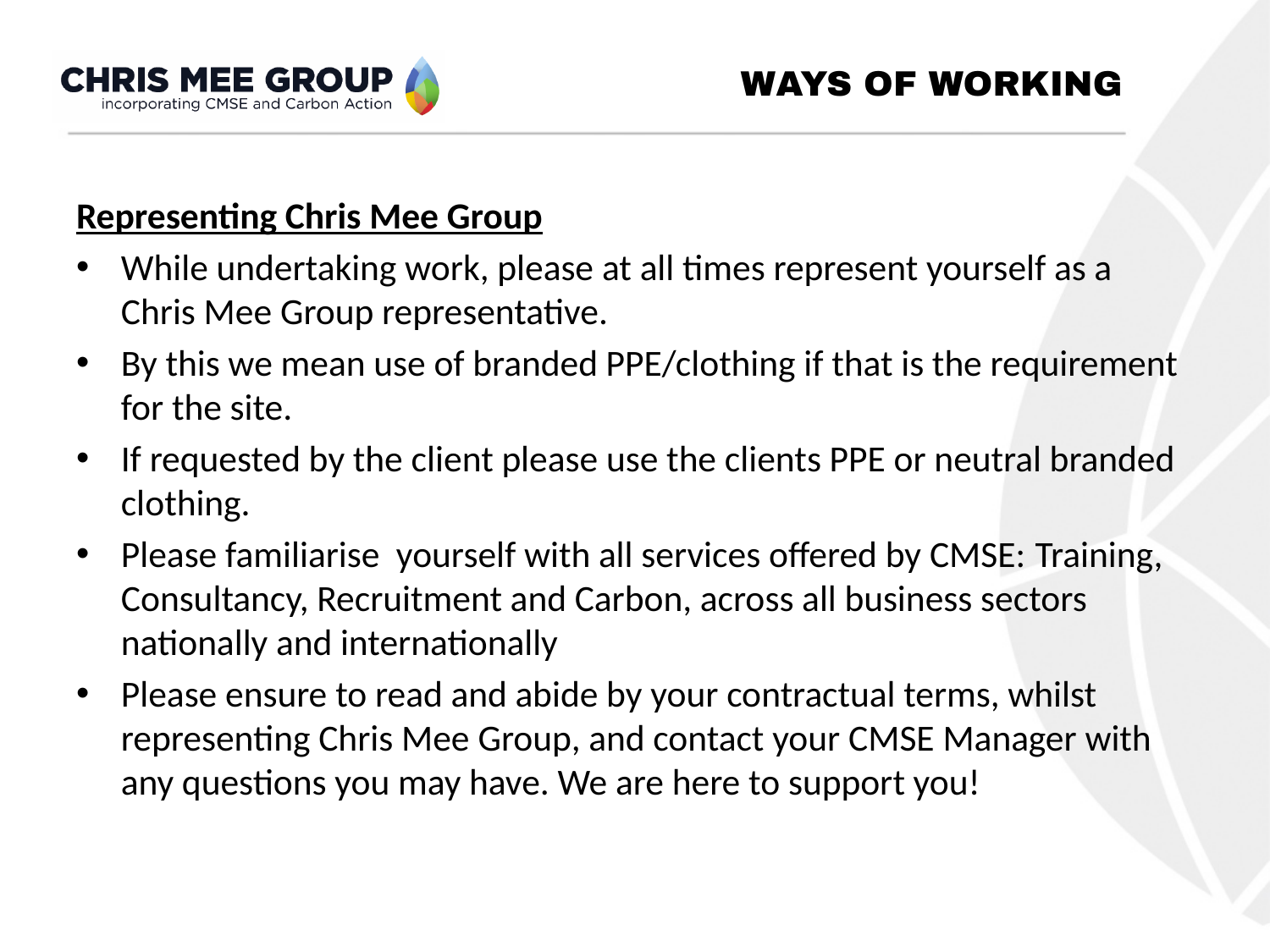

# WAYS OF WORKING
Representing Chris Mee Group
While undertaking work, please at all times represent yourself as a Chris Mee Group representative.
By this we mean use of branded PPE/clothing if that is the requirement for the site.
If requested by the client please use the clients PPE or neutral branded clothing.
Please familiarise  yourself with all services offered by CMSE: Training, Consultancy, Recruitment and Carbon, across all business sectors nationally and internationally
Please ensure to read and abide by your contractual terms, whilst representing Chris Mee Group, and contact your CMSE Manager with any questions you may have. We are here to support you!